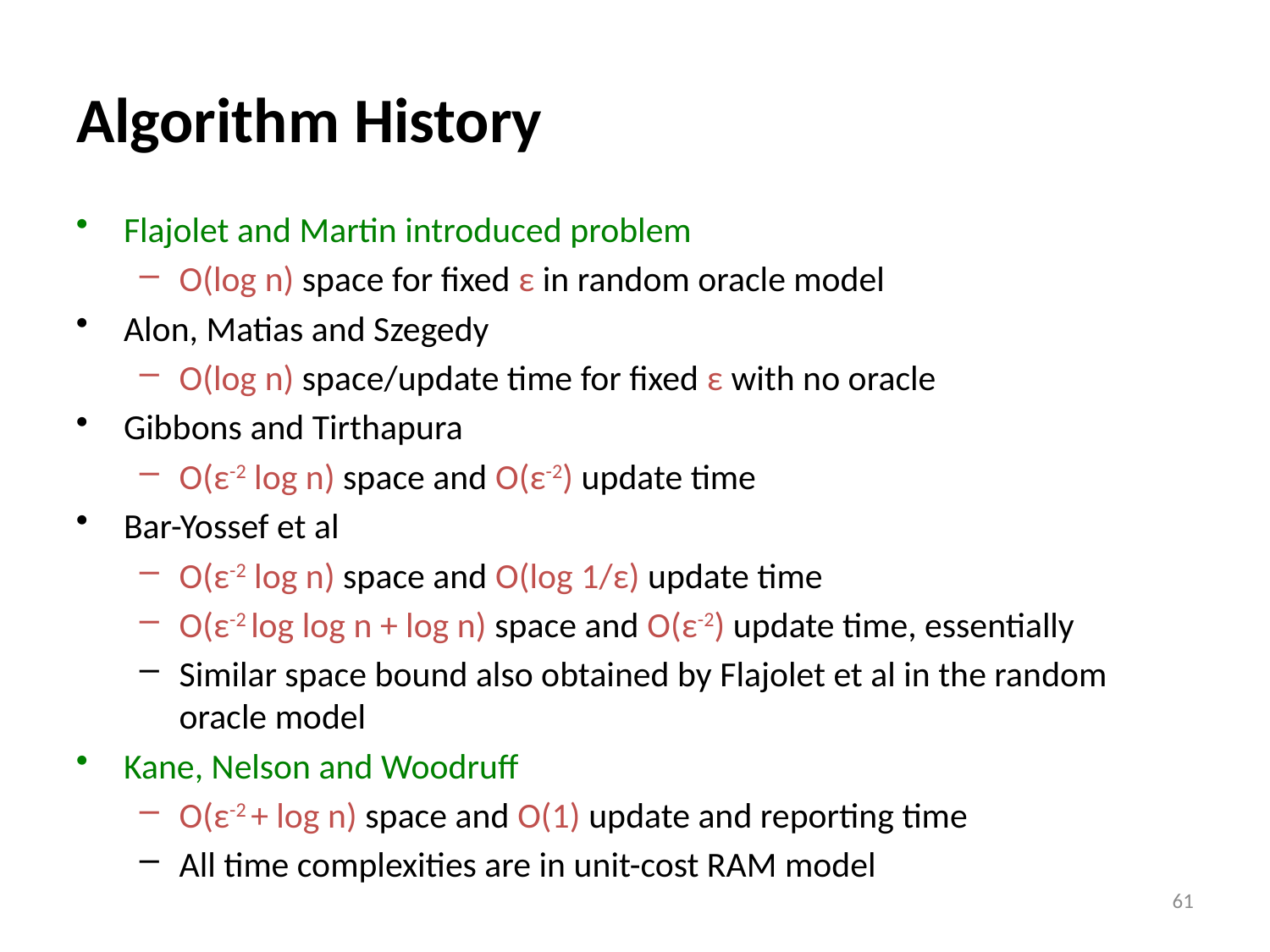

# Algorithm History
Flajolet and Martin introduced problem
O(log n) space for fixed ε in random oracle model
Alon, Matias and Szegedy
O(log n) space/update time for fixed ε with no oracle
Gibbons and Tirthapura
O(ε-2 log n) space and O(ε-2) update time
Bar-Yossef et al
O(ε-2 log n) space and O(log 1/ε) update time
O(ε-2 log log n + log n) space and O(ε-2) update time, essentially
Similar space bound also obtained by Flajolet et al in the random oracle model
Kane, Nelson and Woodruff
O(ε-2 + log n) space and O(1) update and reporting time
All time complexities are in unit-cost RAM model
61